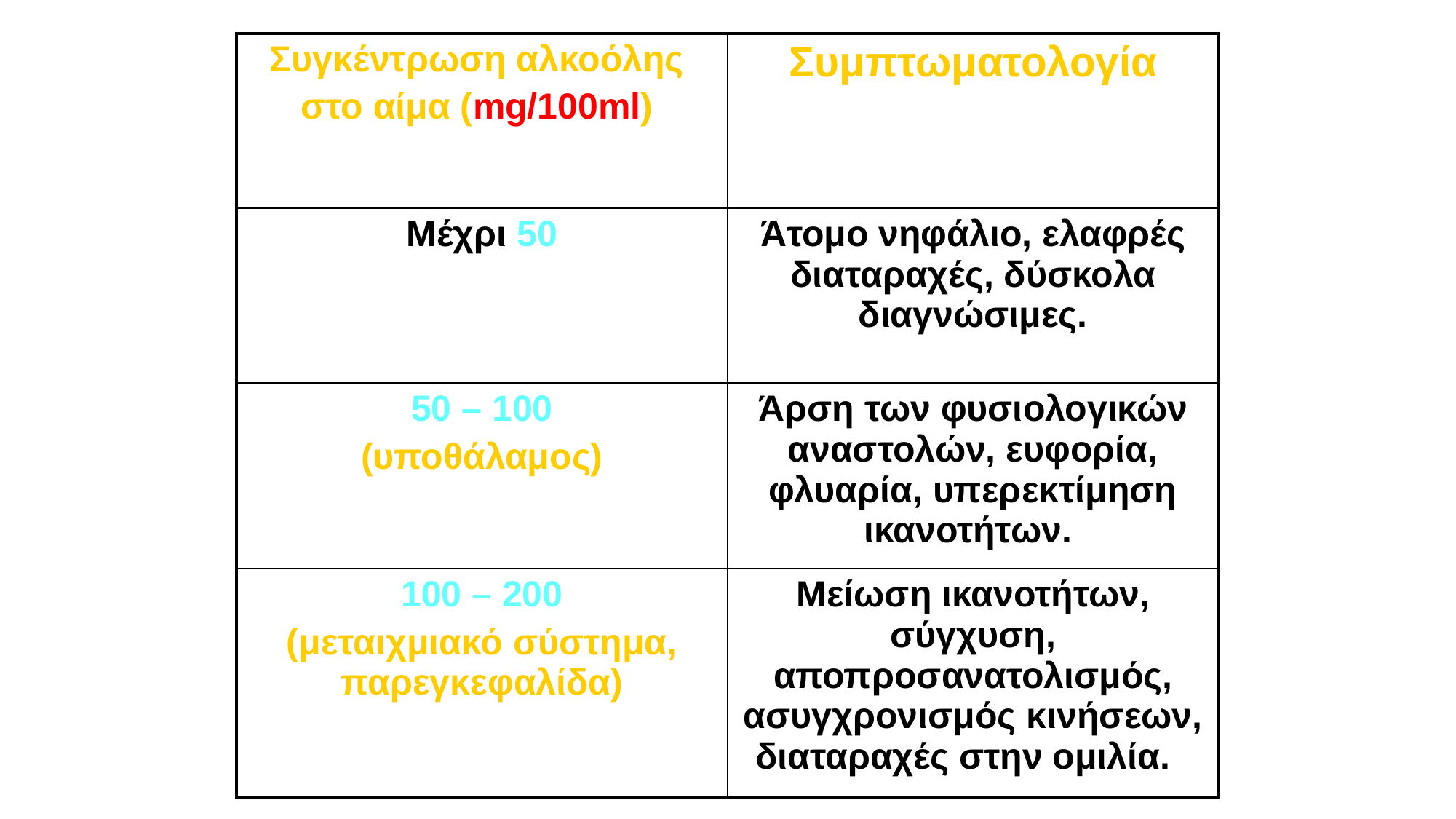

| Συγκέντρωση αλκοόλης στο αίμα (mg/100ml) | Συμπτωματολογία |
| --- | --- |
| Μέχρι 50 | Άτομο νηφάλιο, ελαφρές διαταραχές, δύσκολα διαγνώσιμες. |
| 50 – 100 (υποθάλαμος) | Άρση των φυσιολογικών αναστολών, ευφορία, φλυαρία, υπερεκτίμηση ικανοτήτων. |
| 100 – 200 (μεταιχμιακό σύστημα, παρεγκεφαλίδα) | Μείωση ικανοτήτων, σύγχυση, αποπροσανατολισμός, ασυγχρονισμός κινήσεων, διαταραχές στην ομιλία. |